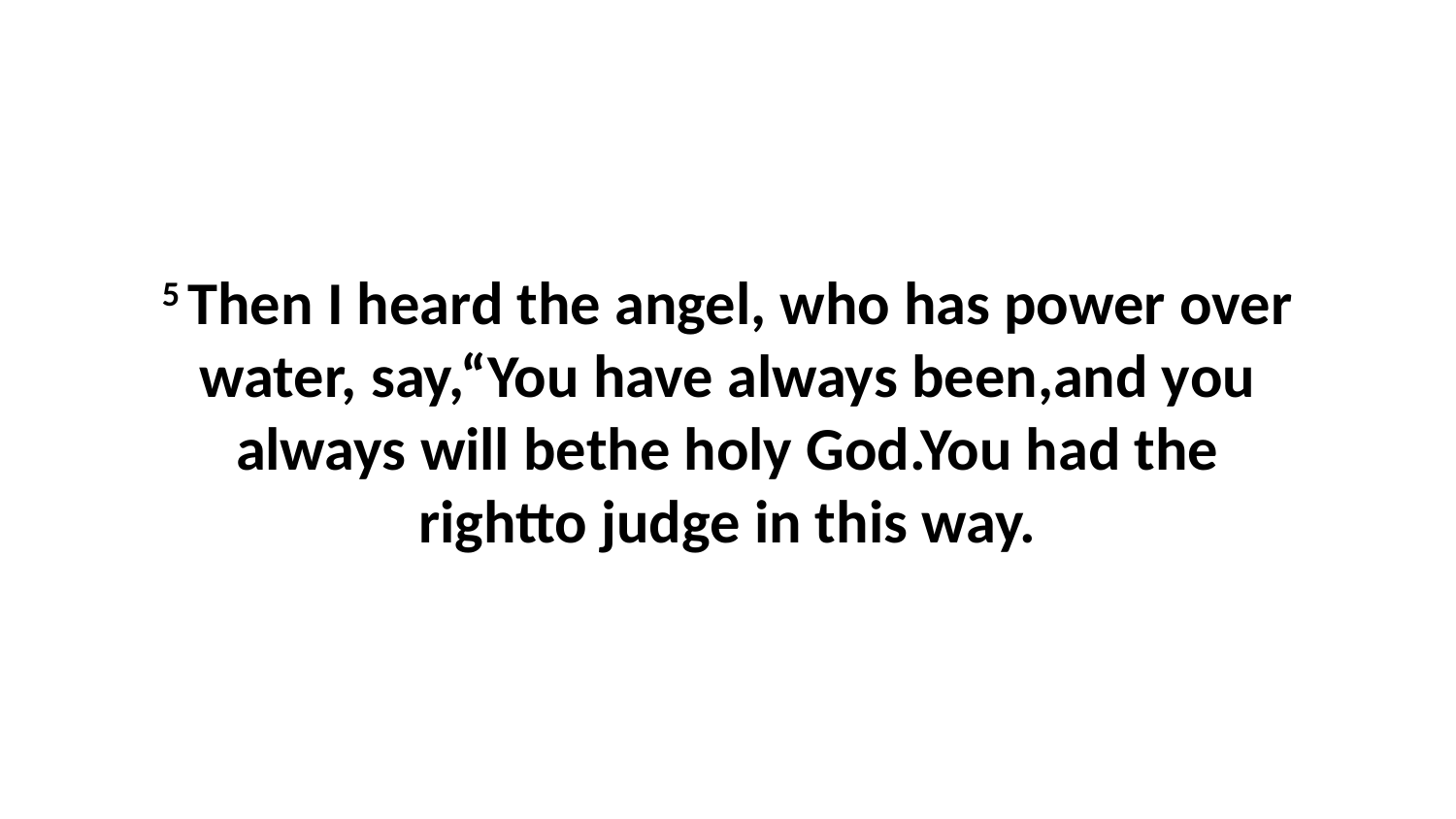

5 Then I heard the angel, who has power over water, say,“You have always been,and you always will bethe holy God.You had the rightto judge in this way.